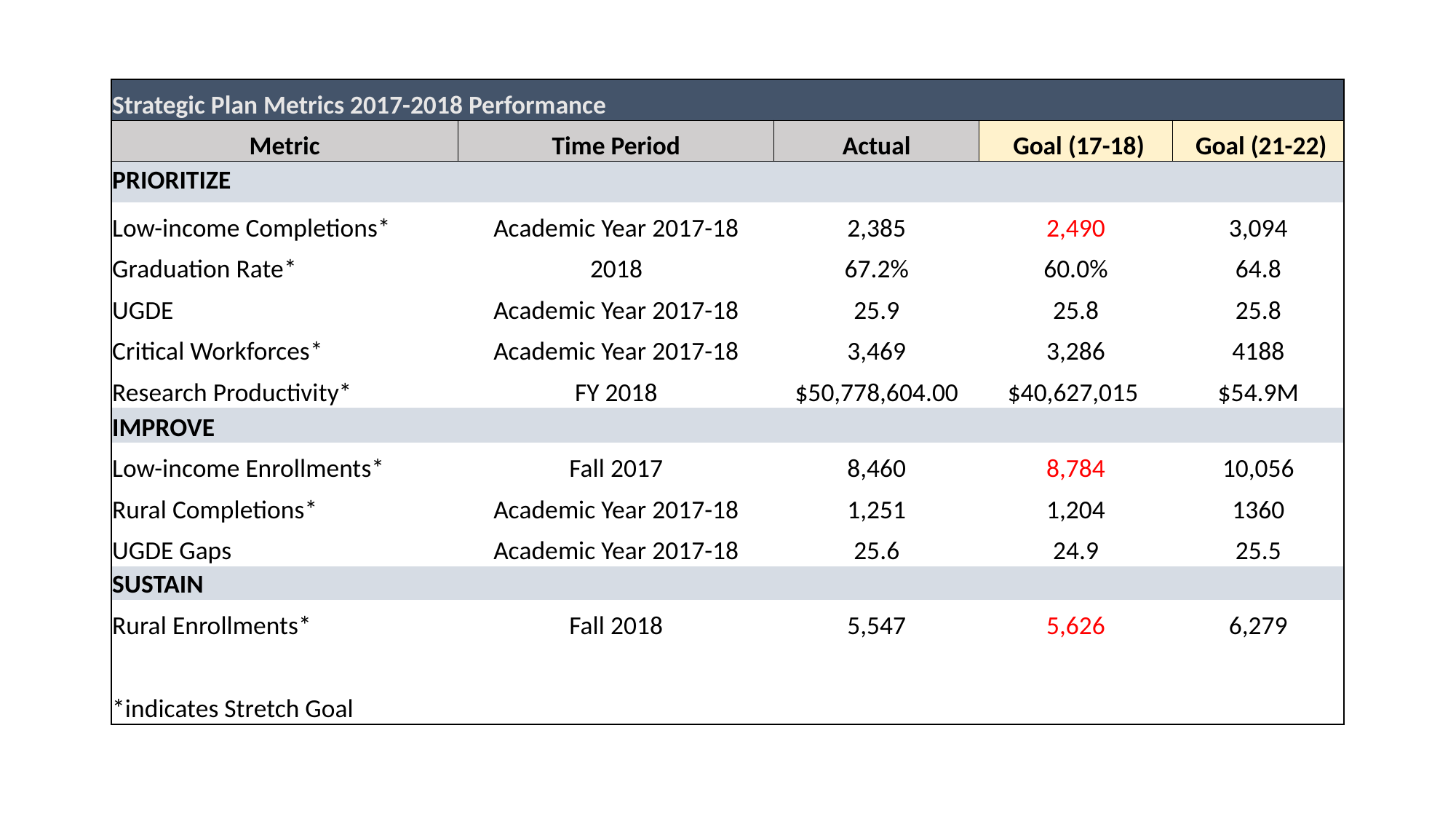

| Strategic Plan Metrics 2017-2018 Performance |  |  |  |  |
| --- | --- | --- | --- | --- |
| Metric | Time Period | Actual | Goal (17-18) | Goal (21-22) |
| PRIORITIZE |  |  |  |  |
| Low-income Completions\* | Academic Year 2017-18 | 2,385 | 2,490 | 3,094 |
| Graduation Rate\* | 2018 | 67.2% | 60.0% | 64.8 |
| UGDE | Academic Year 2017-18 | 25.9 | 25.8 | 25.8 |
| Critical Workforces\* | Academic Year 2017-18 | 3,469 | 3,286 | 4188 |
| Research Productivity\* | FY 2018 | $50,778,604.00 | $40,627,015 | $54.9M |
| IMPROVE |  |  |  |  |
| Low-income Enrollments\* | Fall 2017 | 8,460 | 8,784 | 10,056 |
| Rural Completions\* | Academic Year 2017-18 | 1,251 | 1,204 | 1360 |
| UGDE Gaps | Academic Year 2017-18 | 25.6 | 24.9 | 25.5 |
| SUSTAIN |  |  |  |  |
| Rural Enrollments\* | Fall 2018 | 5,547 | 5,626 | 6,279 |
|  |  |  |  |  |
| \*indicates Stretch Goal |  |  |  |  |